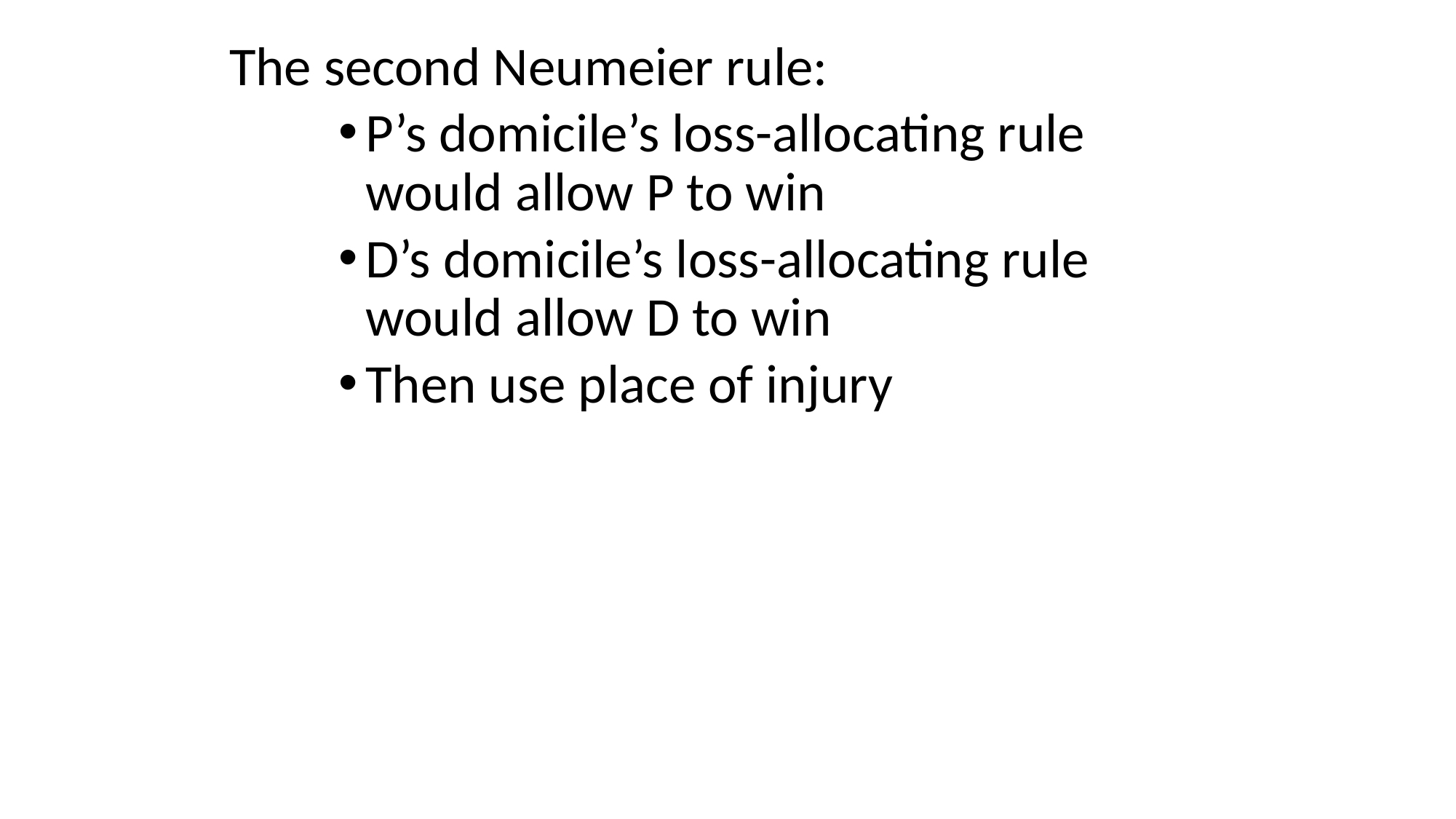

# The second Neumeier rule:
P’s domicile’s loss-allocating rule would allow P to win
D’s domicile’s loss-allocating rule would allow D to win
Then use place of injury